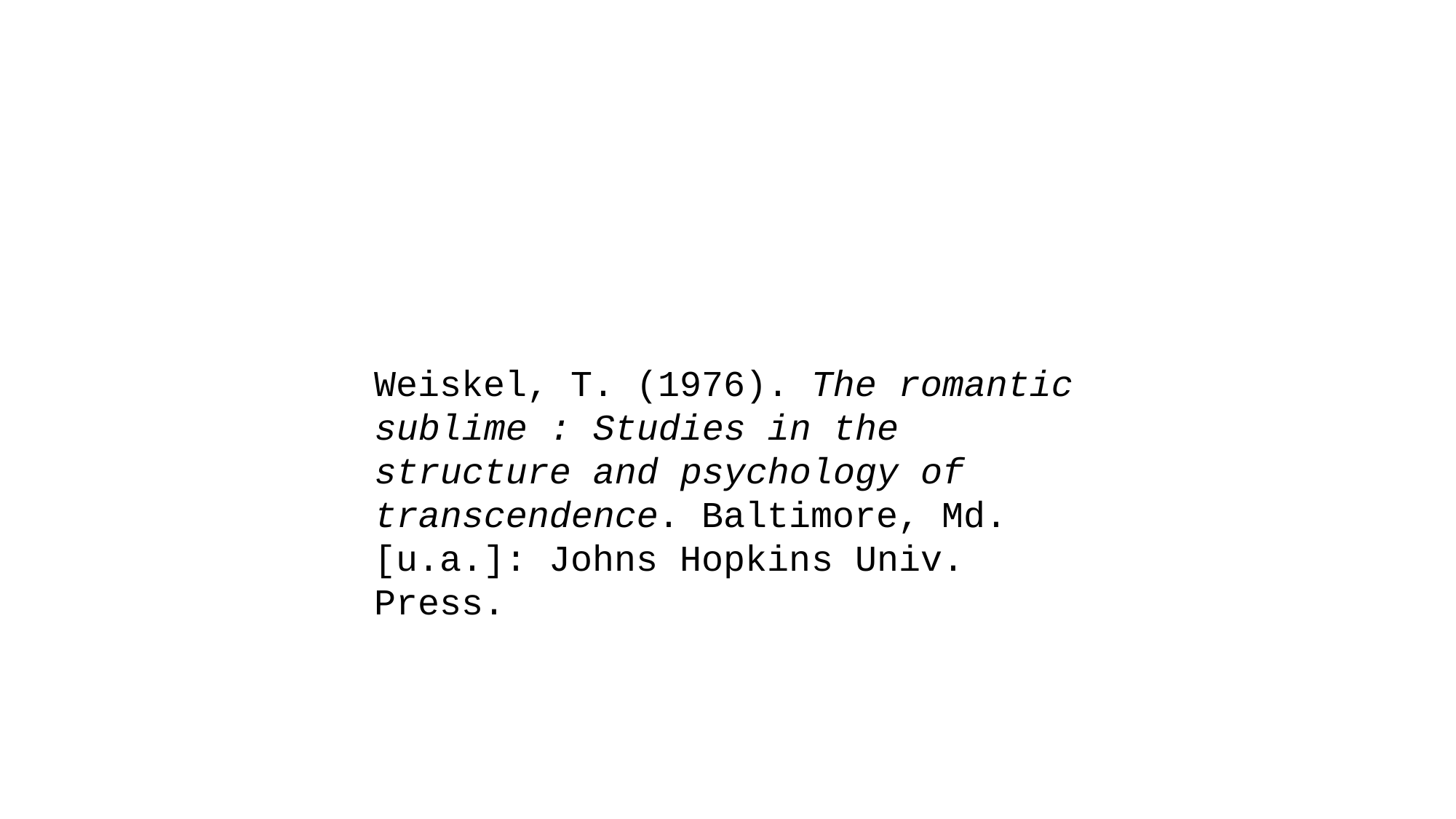

Weiskel, T. (1976). The romantic sublime : Studies in the structure and psychology of transcendence. Baltimore, Md. [u.a.]: Johns Hopkins Univ. Press.